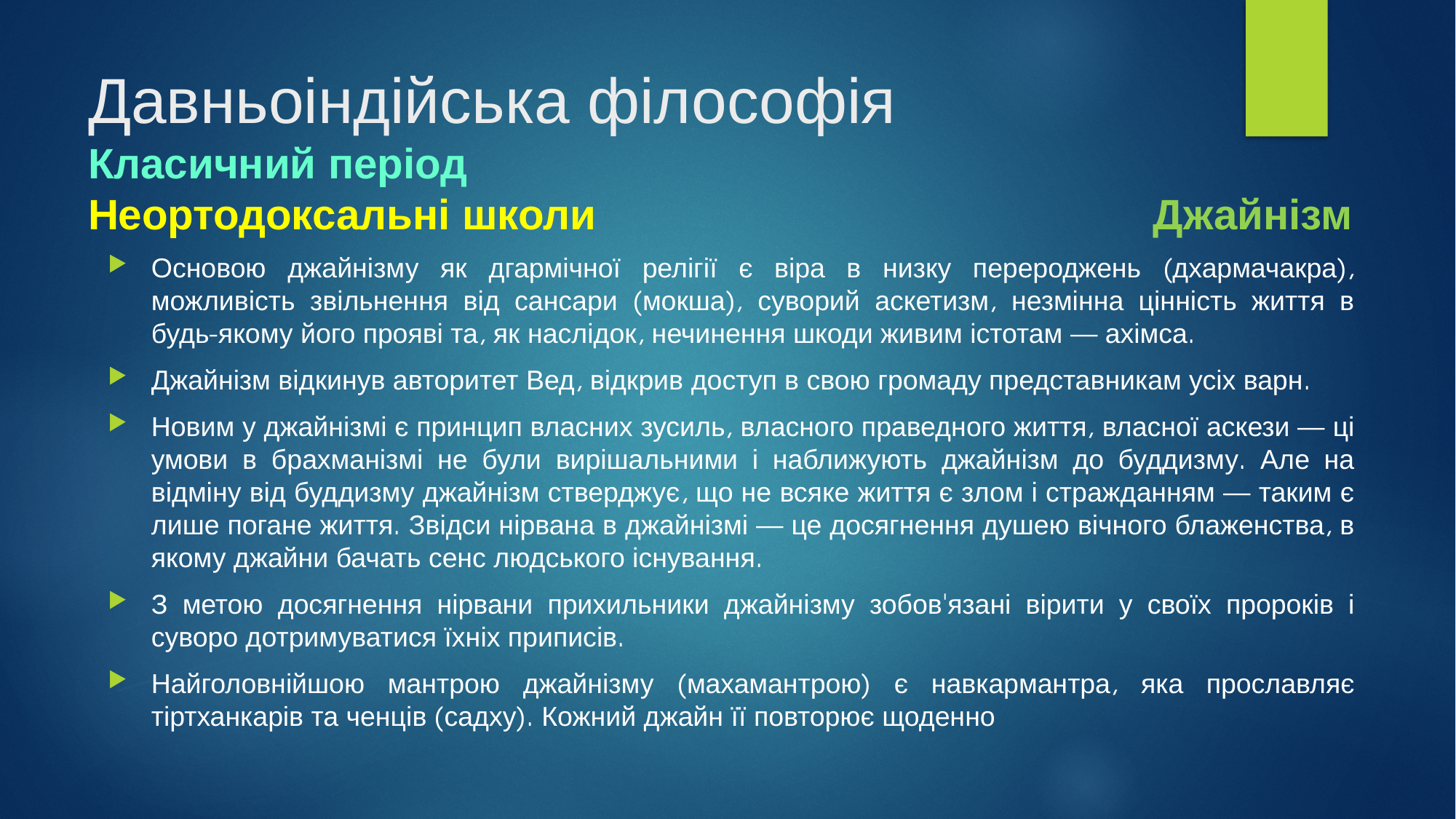

# Давньоіндійська філософія Класичний період Неортодоксальні школи        				       Джайнізм
Основою джайнізму як дгармічної релігії є віра в низку перероджень (дхармачакра), можливість звільнення від сансари (мокша), суворий аскетизм, незмінна цінність життя в будь-якому його прояві та, як наслідок, нечинення шкоди живим істотам — ахімса.
Джайнізм відкинув авторитет Вед, відкрив доступ в свою громаду представникам усіх варн.
Новим у джайнізмі є принцип власних зусиль, власного праведного життя, власної аскези — ці умови в брахманізмі не були вирішальними і наближують джайнізм до буддизму. Але на відміну від буддизму джайнізм стверджує, що не всяке життя є злом і стражданням — таким є лише погане життя. Звідси нірвана в джайнізмі — це досягнення душею вічного блаженства, в якому джайни бачать сенс людського існування.
З метою досягнення нірвани прихильники джайнізму зобов'язані вірити у своїх пророків і суворо дотримуватися їхніх приписів.
Найголовнійшою мантрою джайнізму (махамантрою) є навкармантра, яка прославляє тіртханкарів та ченців (садху). Кожний джайн її повторює щоденно